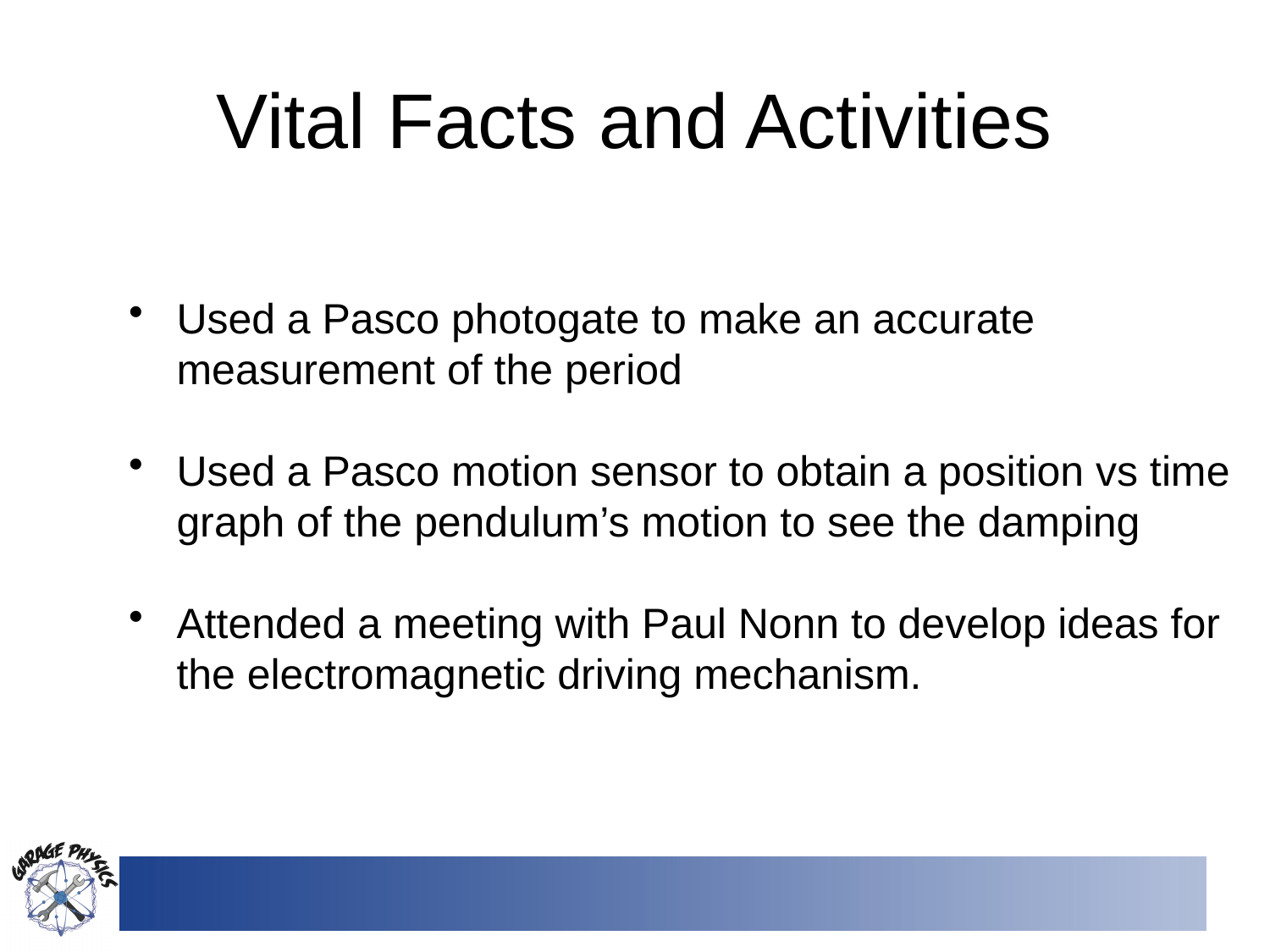

# Vital Facts and Activities
Used a Pasco photogate to make an accurate measurement of the period

Used a Pasco motion sensor to obtain a position vs time graph of the pendulum’s motion to see the damping

Attended a meeting with Paul Nonn to develop ideas for the electromagnetic driving mechanism.